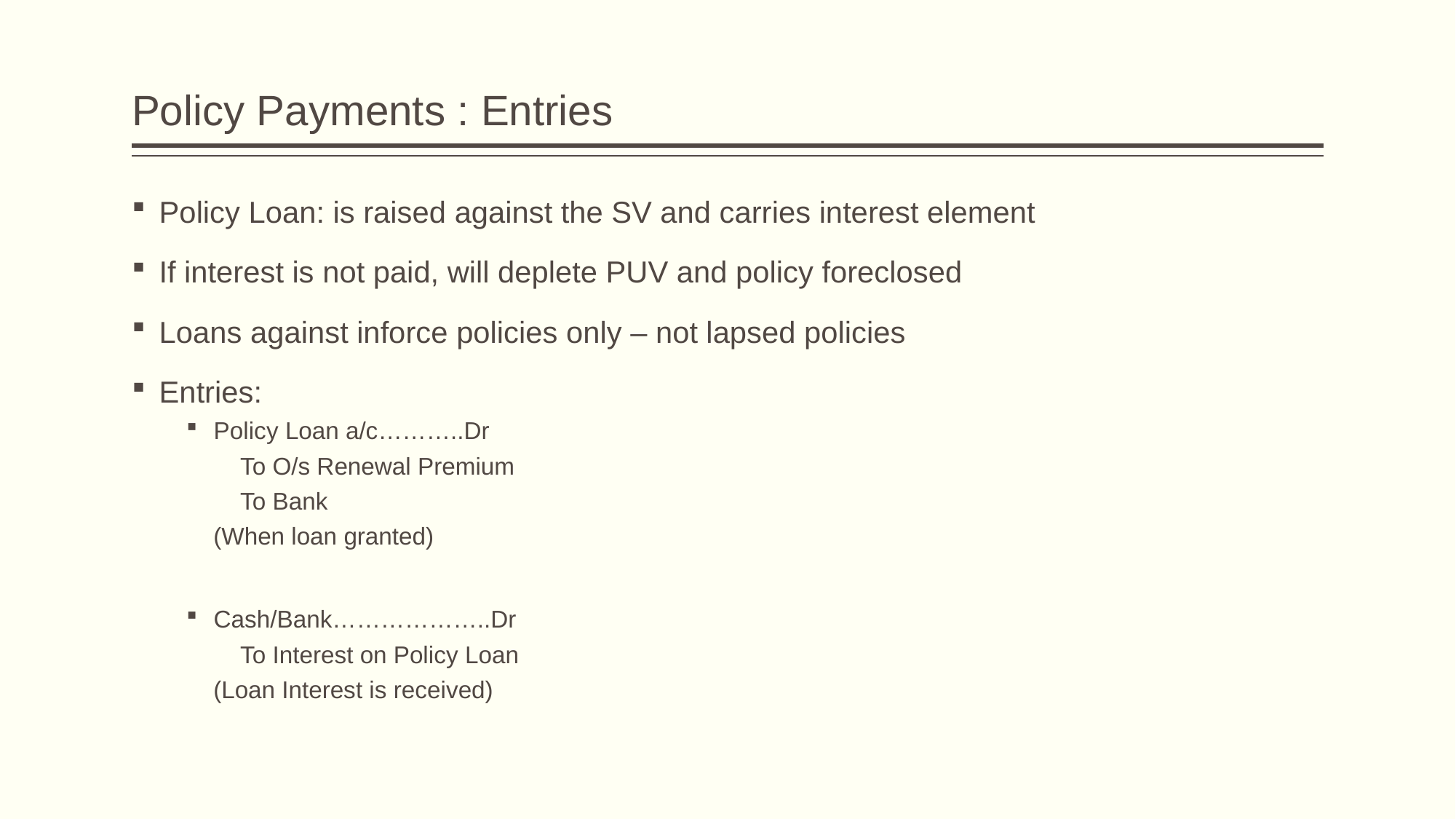

# Policy Payments : Entries
Policy Loan: is raised against the SV and carries interest element
If interest is not paid, will deplete PUV and policy foreclosed
Loans against inforce policies only – not lapsed policies
Entries:
Policy Loan a/c………..Dr
        To O/s Renewal Premium
        To Bank
    (When loan granted)

Cash/Bank………………..Dr
        To Interest on Policy Loan
    (Loan Interest is received)